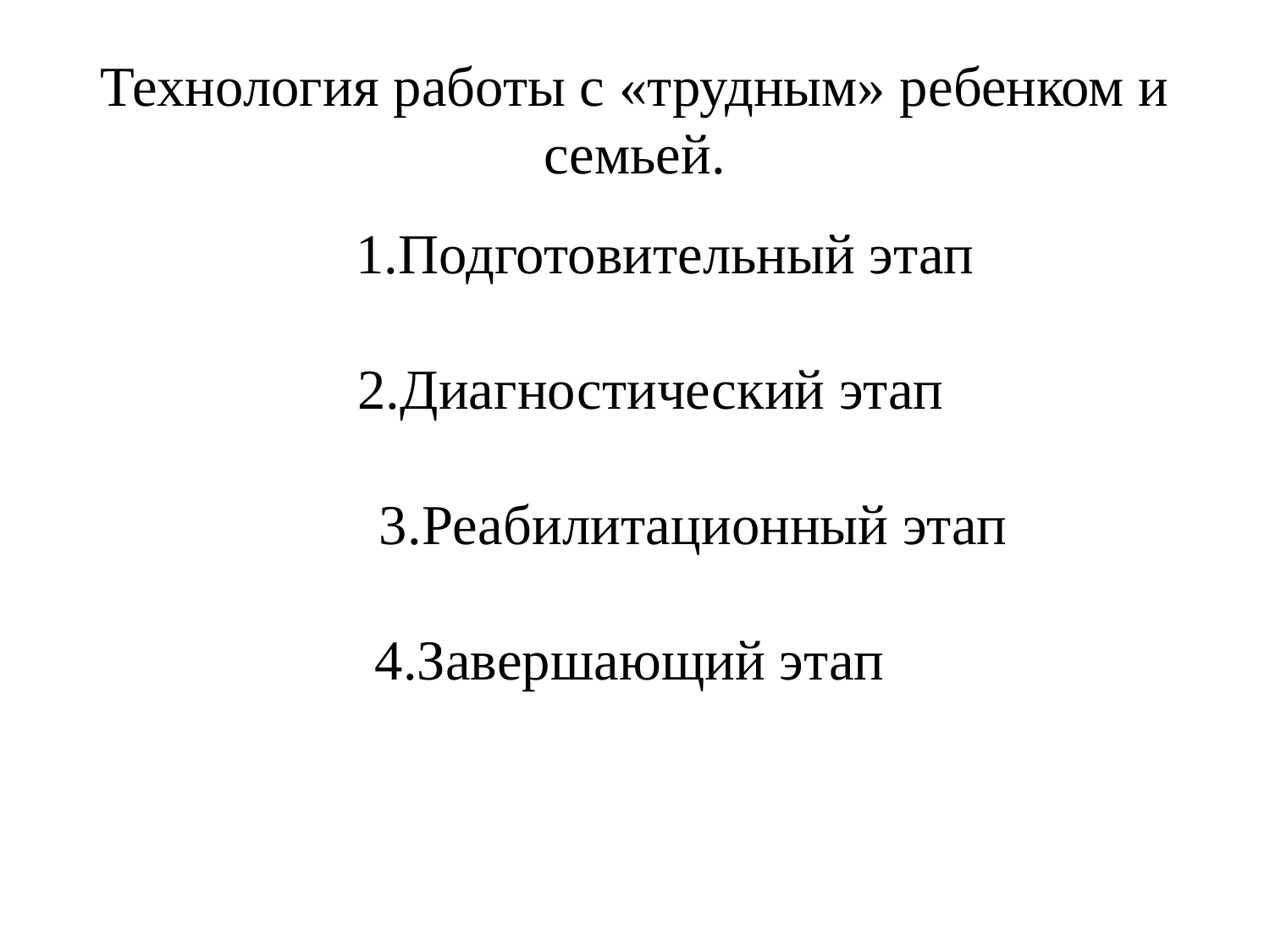

# Технология работы с «трудным» ребенком и семьей.
     1.Подготовительный этап

   2.Диагностический этап

         3.Реабилитационный этап

4.Завершающий этап